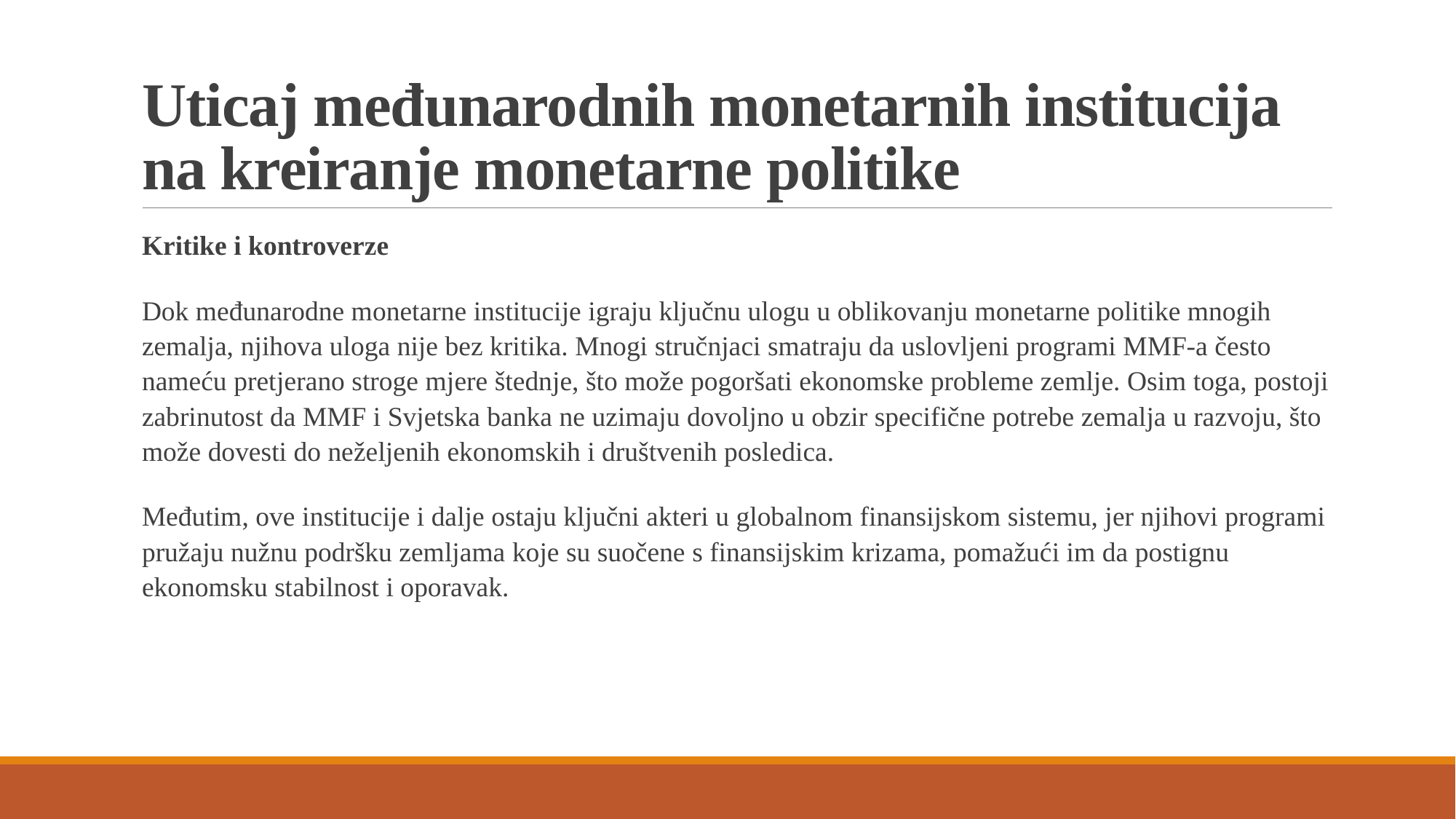

# Uticaj međunarodnih monetarnih institucija na kreiranje monetarne politike
Kritike i kontroverze
Dok međunarodne monetarne institucije igraju ključnu ulogu u oblikovanju monetarne politike mnogih zemalja, njihova uloga nije bez kritika. Mnogi stručnjaci smatraju da uslovljeni programi MMF-a često nameću pretjerano stroge mjere štednje, što može pogoršati ekonomske probleme zemlje. Osim toga, postoji zabrinutost da MMF i Svjetska banka ne uzimaju dovoljno u obzir specifične potrebe zemalja u razvoju, što može dovesti do neželjenih ekonomskih i društvenih posledica.
Međutim, ove institucije i dalje ostaju ključni akteri u globalnom finansijskom sistemu, jer njihovi programi pružaju nužnu podršku zemljama koje su suočene s finansijskim krizama, pomažući im da postignu ekonomsku stabilnost i oporavak.